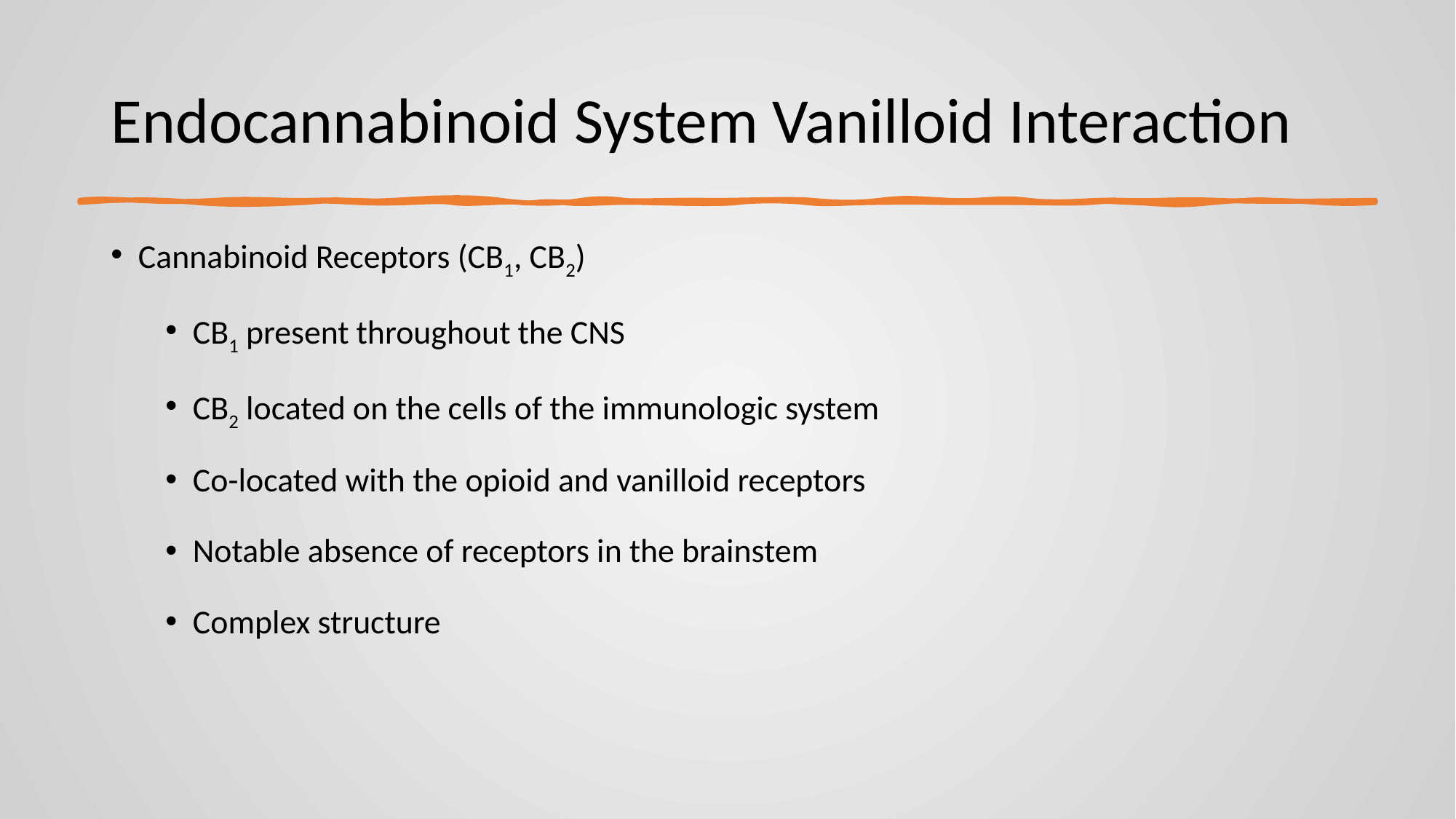

# Endocannabinoid System Vanilloid Interaction

Cannabinoid Receptors (CB1, CB2)
CB1 present throughout the CNS
CB2 located on the cells of the immunologic system
Co-located with the opioid and vanilloid receptors
Notable absence of receptors in the brainstem
Complex structure